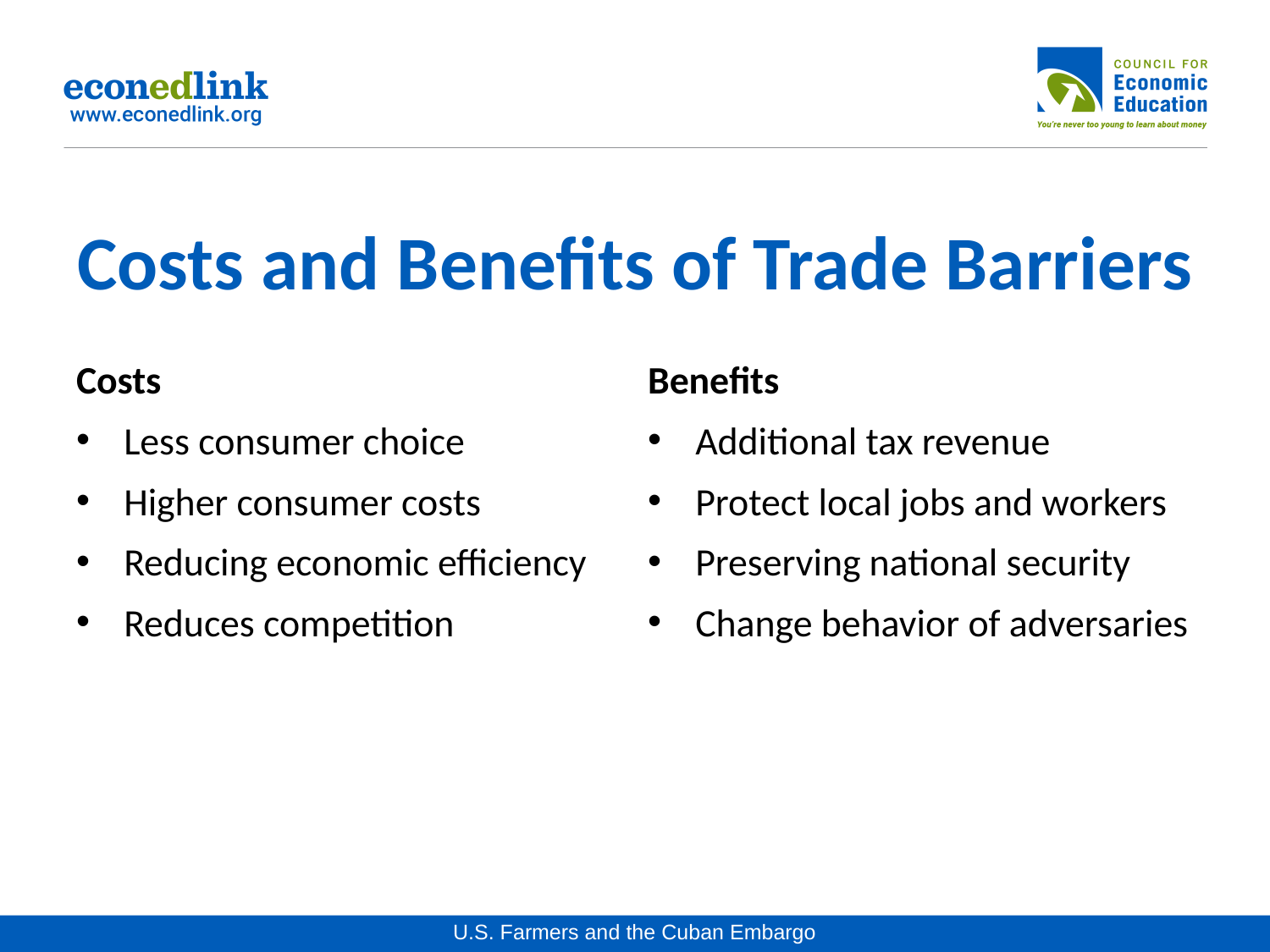

# Costs and Benefits of Trade Barriers
Costs
Less consumer choice
Higher consumer costs
Reducing economic efficiency
Reduces competition

Benefits
Additional tax revenue
Protect local jobs and workers
Preserving national security
Change behavior of adversaries